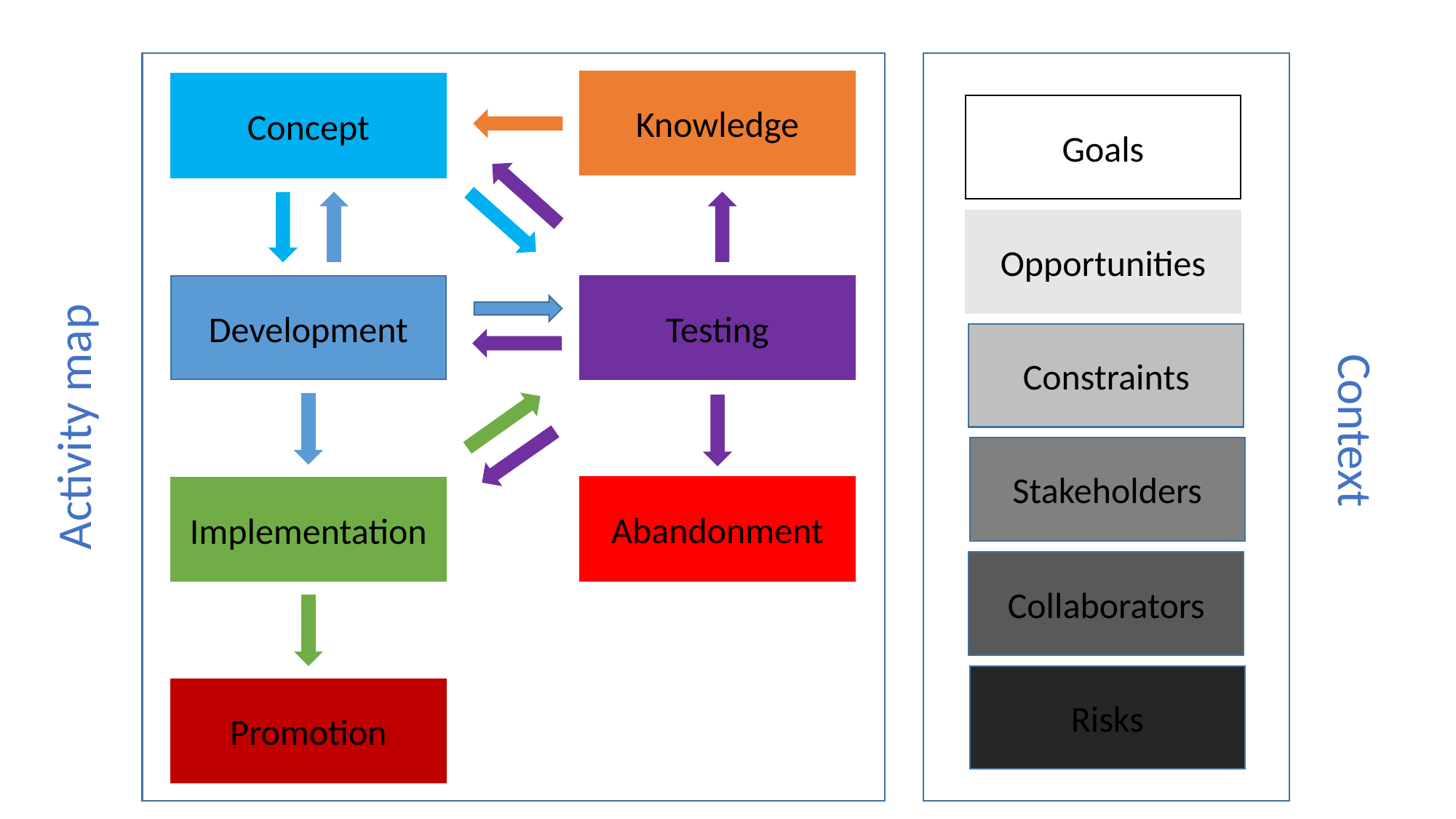

Knowledge
Concept
Goals

Opportunities

Development
Testing

Constraints

Activity map
Context

Stakeholders

Abandonment
Implementation
Collaborators

Risks
Promotion